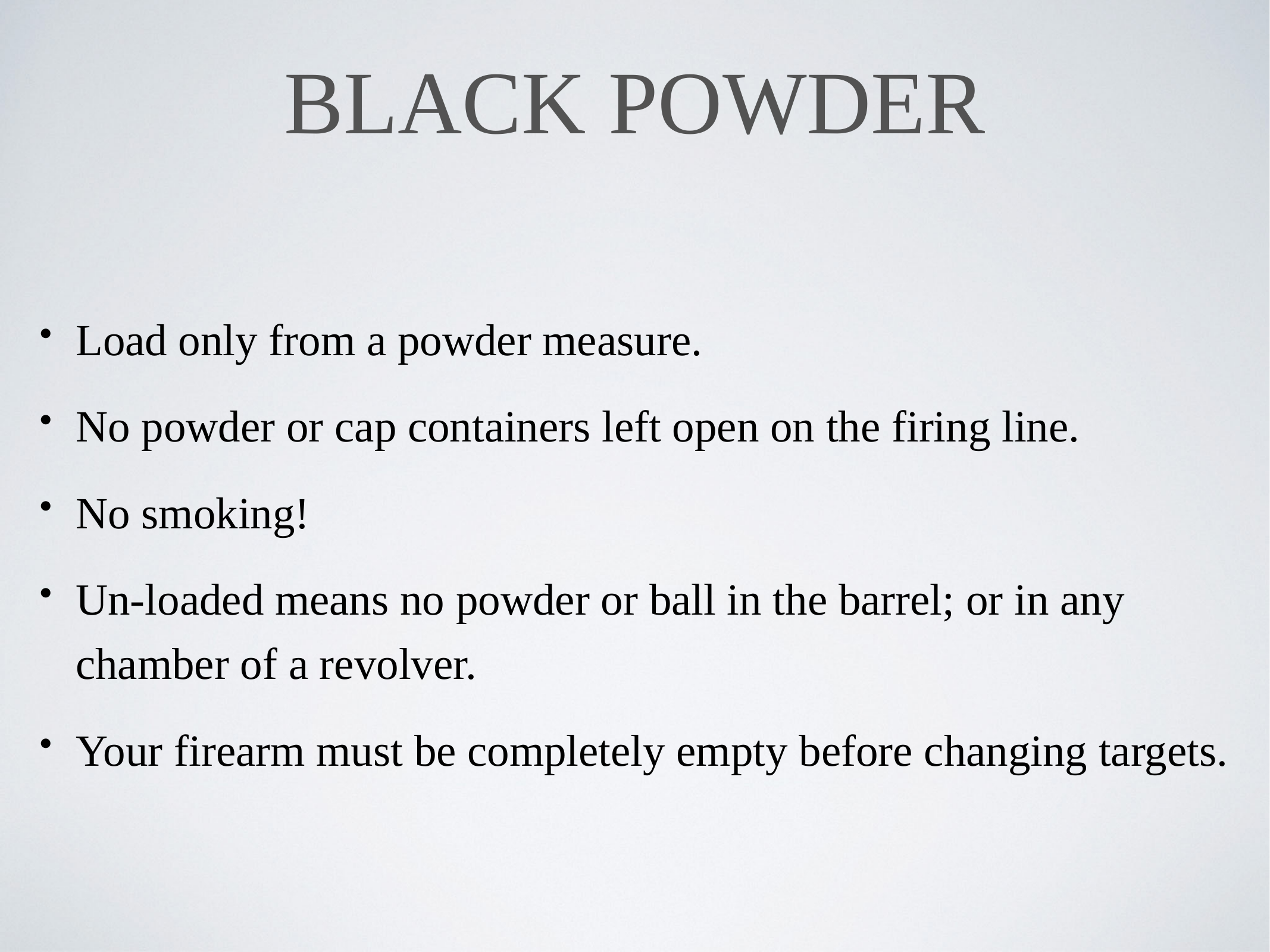

# Black Powder
Load only from a powder measure.
No powder or cap containers left open on the firing line.
No smoking!
Un-loaded means no powder or ball in the barrel; or in any chamber of a revolver.
Your firearm must be completely empty before changing targets.